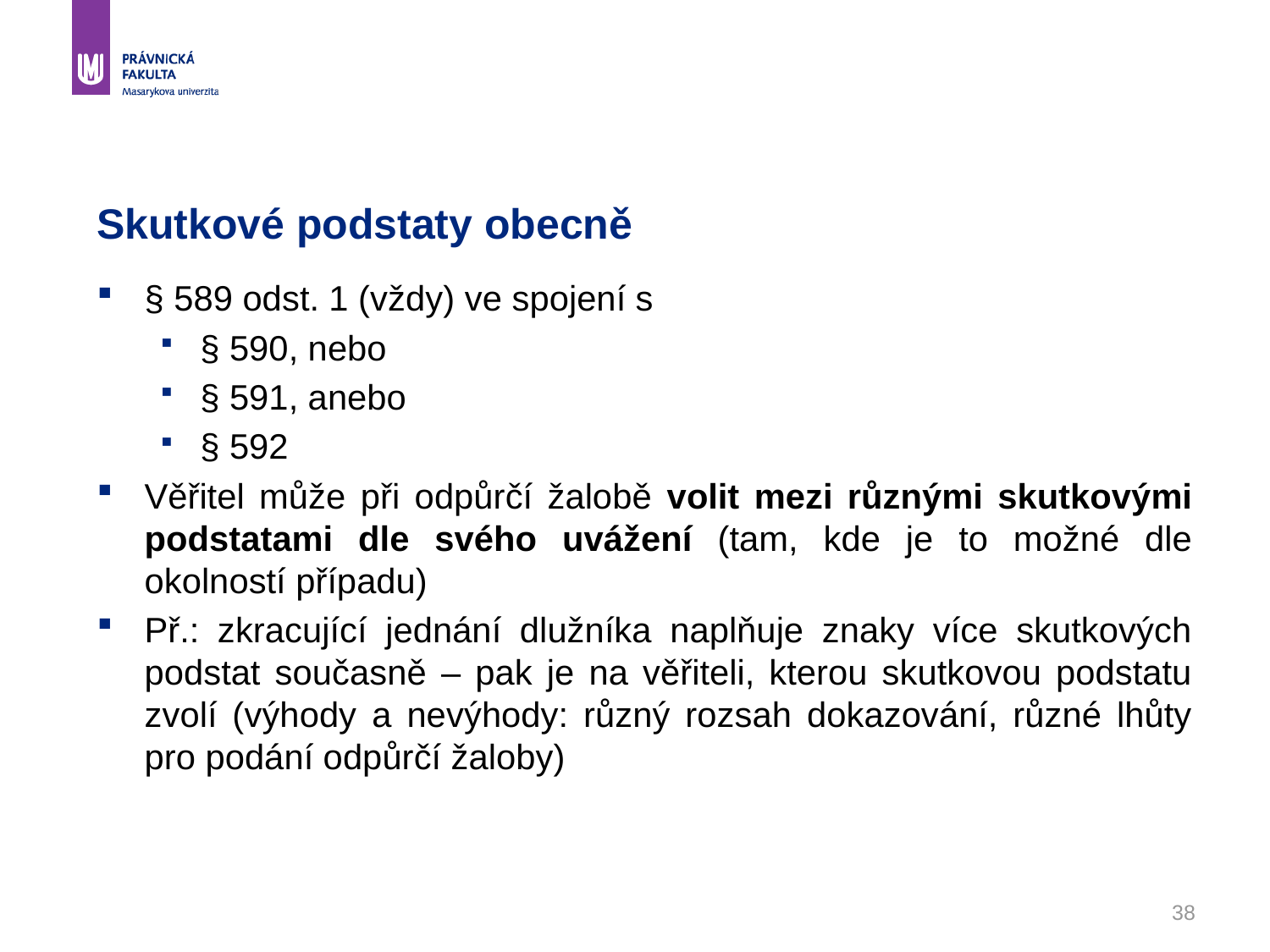

# Skutkové podstaty obecně
§ 589 odst. 1 (vždy) ve spojení s
§ 590, nebo
§ 591, anebo
§ 592
Věřitel může při odpůrčí žalobě volit mezi různými skutkovými podstatami dle svého uvážení (tam, kde je to možné dle okolností případu)
Př.: zkracující jednání dlužníka naplňuje znaky více skutkových podstat současně – pak je na věřiteli, kterou skutkovou podstatu zvolí (výhody a nevýhody: různý rozsah dokazování, různé lhůty pro podání odpůrčí žaloby)
38